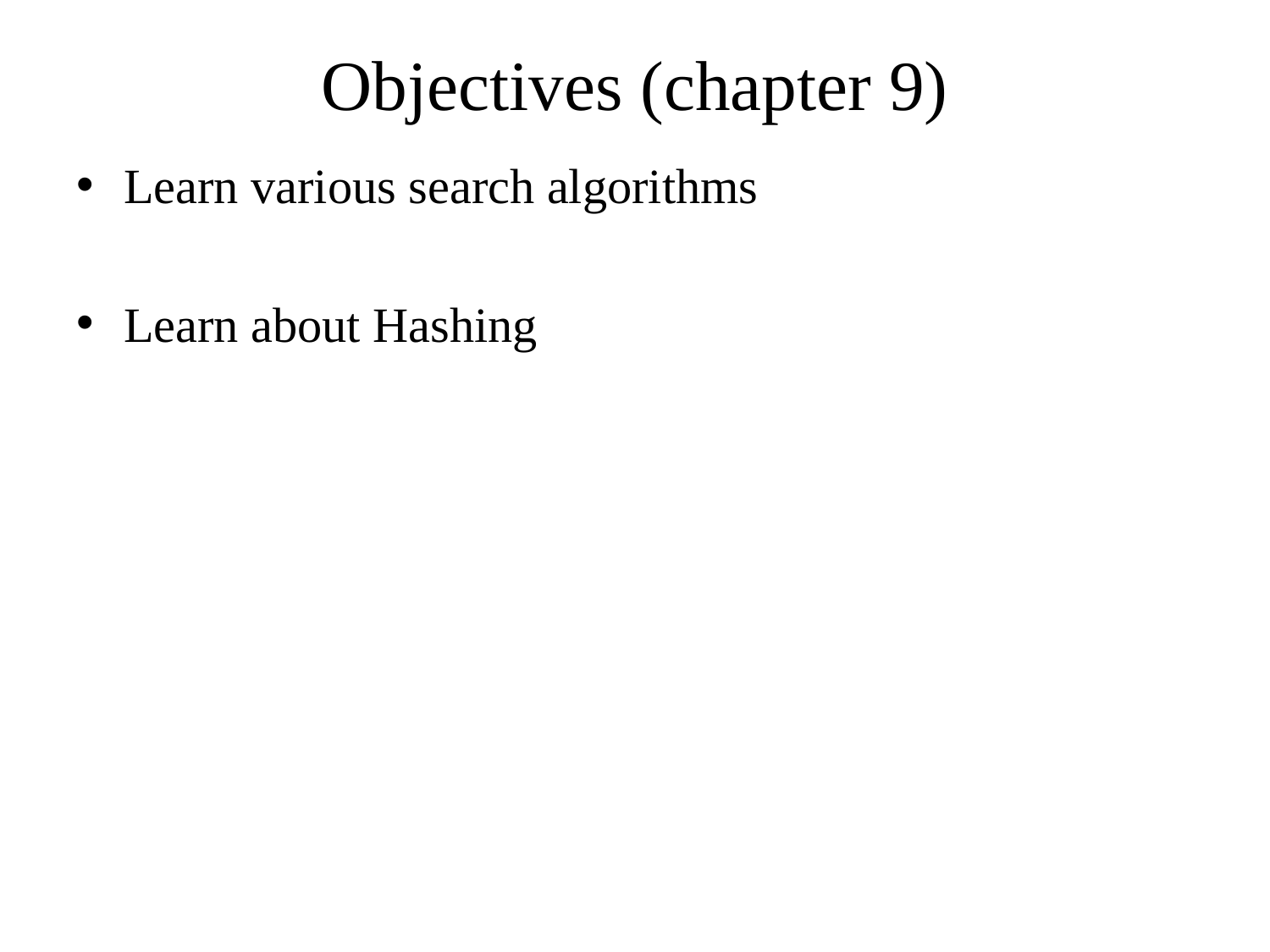

# Objectives (chapter 9)
Learn various search algorithms

Learn about Hashing